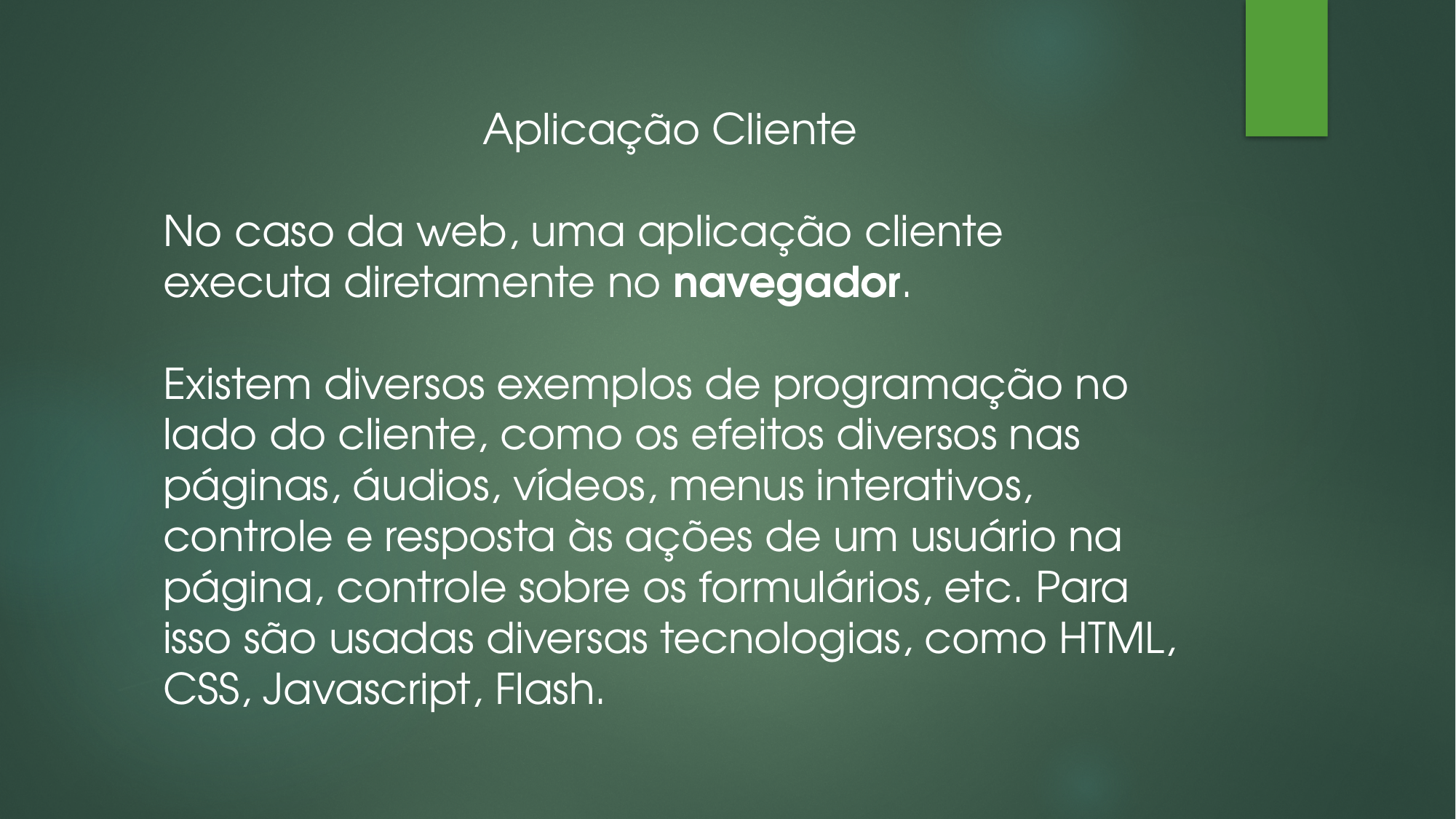

Aplicação Cliente

No caso da web, uma aplicação cliente executa diretamente no navegador.

Existem diversos exemplos de programação no lado do cliente, como os efeitos diversos nas páginas, áudios, vídeos, menus interativos, controle e resposta às ações de um usuário na página, controle sobre os formulários, etc. Para isso são usadas diversas tecnologias, como HTML, CSS, Javascript, Flash.